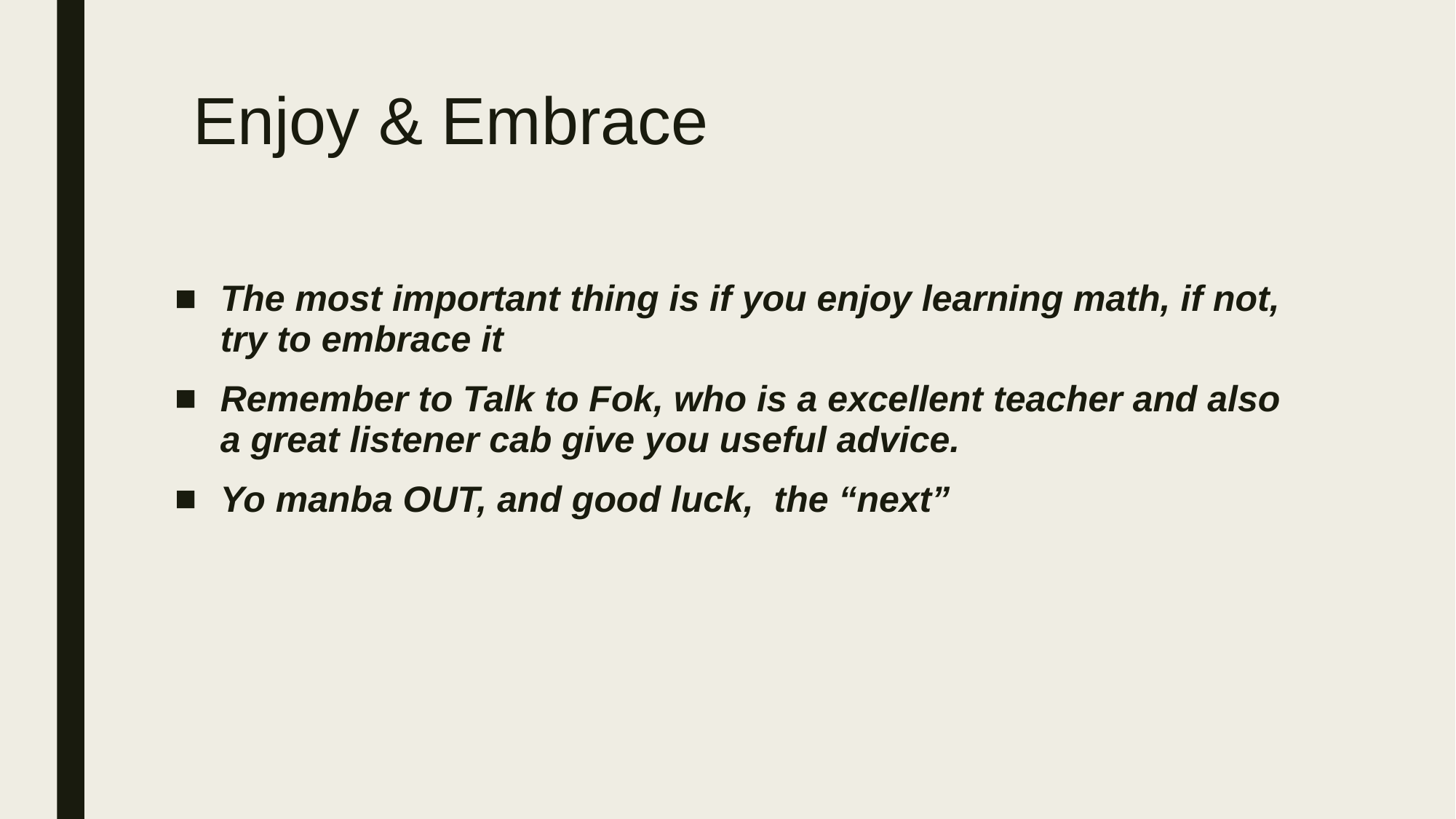

# Enjoy & Embrace
The most important thing is if you enjoy learning math, if not, try to embrace it
Remember to Talk to Fok, who is a excellent teacher and also a great listener cab give you useful advice.
Yo manba OUT, and good luck,  the “next”